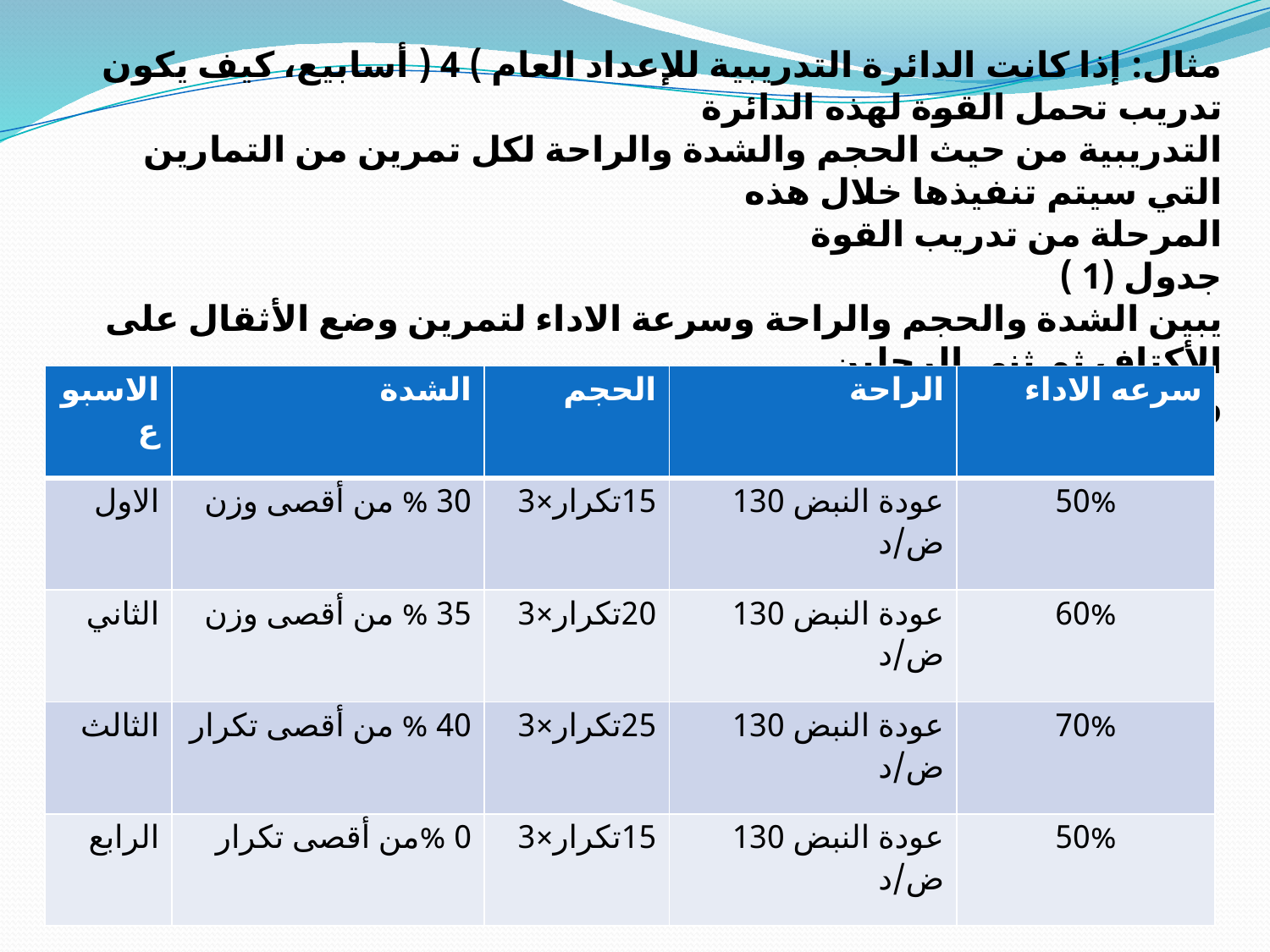

مثال: إذا كانت الدائرة التدريبية للإعداد العام ) 4 ( أسابيع، كيف يكون تدريب تحمل القوة لهذه الدائرة
التدريبية من حيث الحجم والشدة والراحة لكل تمرين من التمارين التي سيتم تنفيذها خلال هذه
المرحلة من تدريب القوة
جدول (1 )
يبين الشدة والحجم والراحة وسرعة الاداء لتمرين وضع الأثقال على الأكتاف ثم ثني الرجلين
والوثب إلى الأعلى
| الاسبوع | الشدة | الحجم | الراحة | سرعه الاداء |
| --- | --- | --- | --- | --- |
| الاول | 30 % من أقصى وزن | 15تكرار×3 | عودة النبض 130 ض/د | 50% |
| الثاني | 35 % من أقصى وزن | 20تكرار×3 | عودة النبض 130 ض/د | 60% |
| الثالث | 40 % من أقصى تكرار | 25تكرار×3 | عودة النبض 130 ض/د | 70% |
| الرابع | 0 %من أقصى تكرار | 15تكرار×3 | عودة النبض 130 ض/د | 50% |